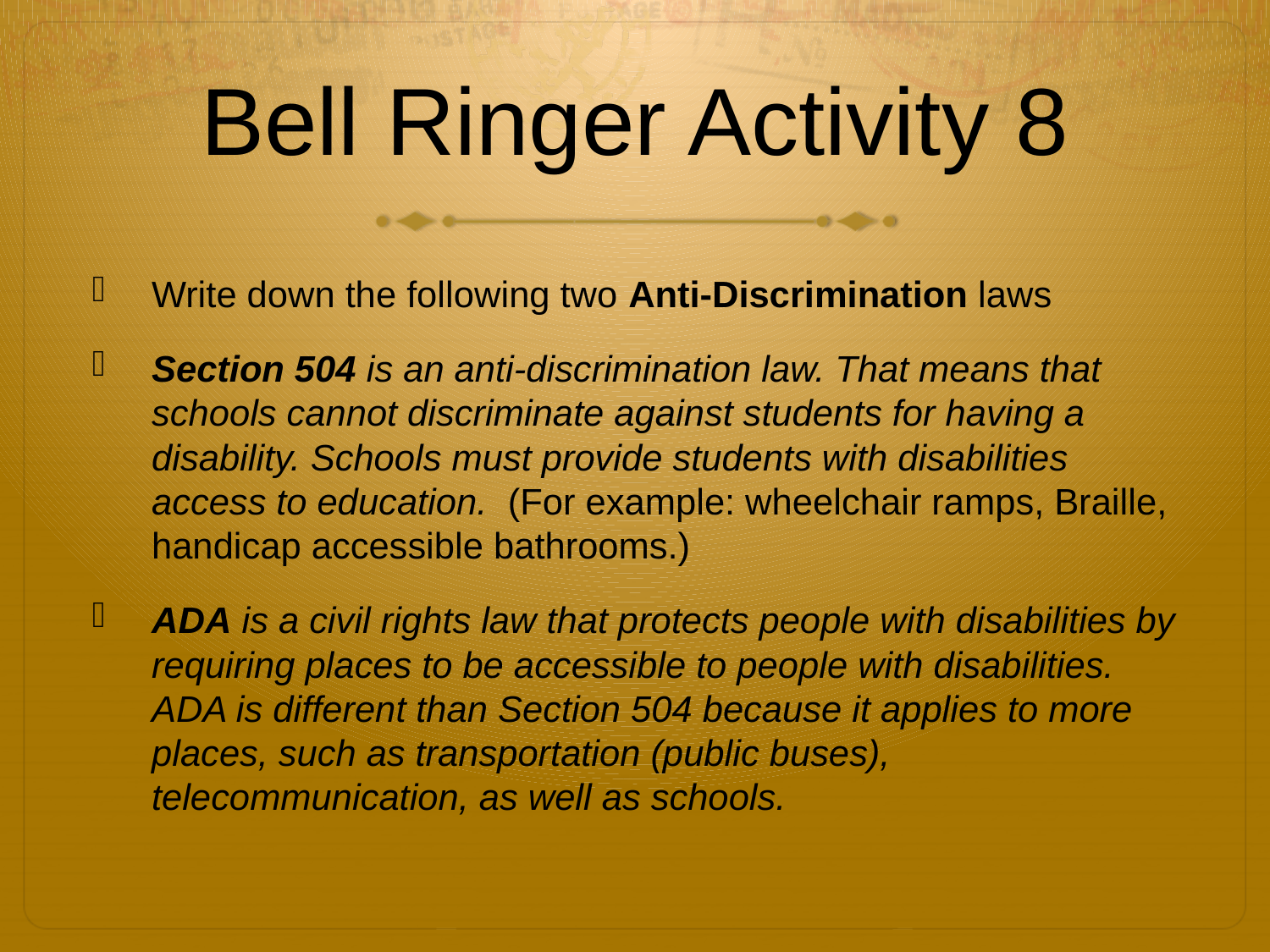

# Bell Ringer Activity 8
Write down the following two Anti-Discrimination laws
Section 504 is an anti-discrimination law. That means that schools cannot discriminate against students for having a disability. Schools must provide students with disabilities access to education.  (For example: wheelchair ramps, Braille, handicap accessible bathrooms.)
ADA is a civil rights law that protects people with disabilities by requiring places to be accessible to people with disabilities. ADA is different than Section 504 because it applies to more places, such as transportation (public buses), telecommunication, as well as schools.